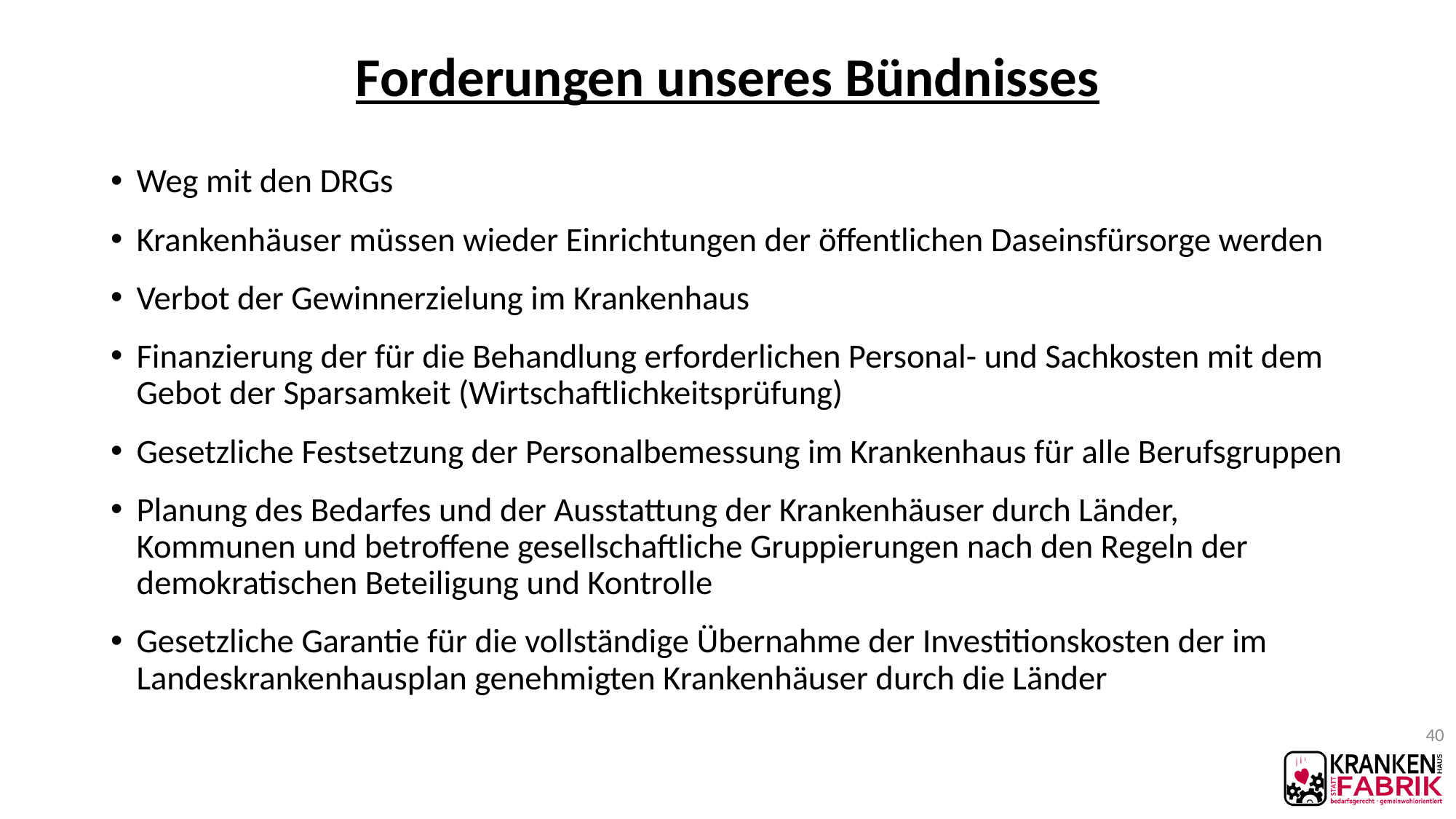

# Forderungen unseres Bündnisses
Weg mit den DRGs
Krankenhäuser müssen wieder Einrichtungen der öffentlichen Daseinsfürsorge werden
Verbot der Gewinnerzielung im Krankenhaus
Finanzierung der für die Behandlung erforderlichen Personal- und Sachkosten mit dem Gebot der Sparsamkeit (Wirtschaftlichkeitsprüfung)
Gesetzliche Festsetzung der Personalbemessung im Krankenhaus für alle Berufsgruppen
Planung des Bedarfes und der Ausstattung der Krankenhäuser durch Länder, Kommunen und betroffene gesellschaftliche Gruppierungen nach den Regeln der demokratischen Beteiligung und Kontrolle
Gesetzliche Garantie für die vollständige Übernahme der Investitionskosten der im Landeskrankenhausplan genehmigten Krankenhäuser durch die Länder

40